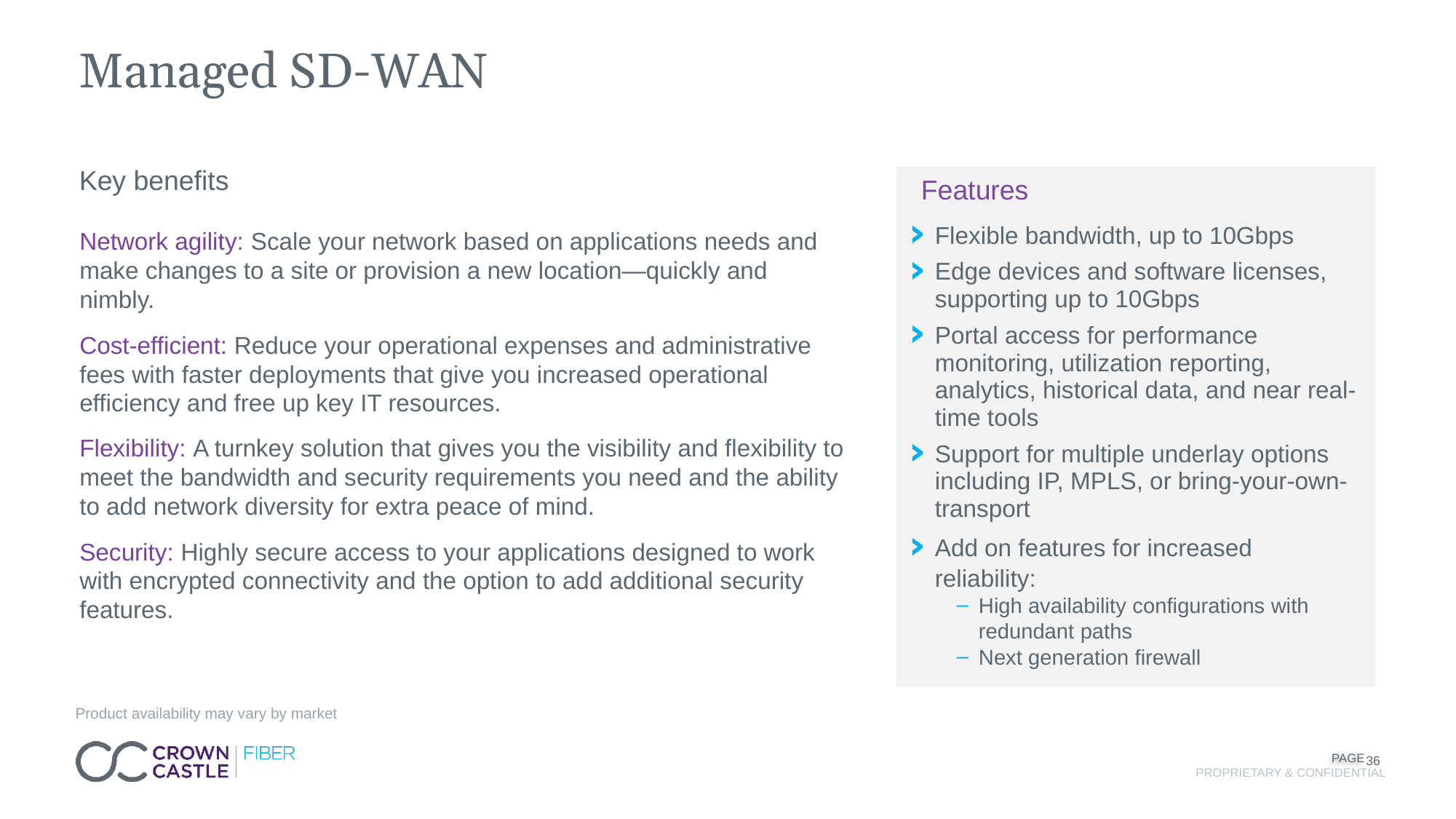

Managed SD-WAN
Key benefits
Flexible bandwidth, up to 10Gbps
Edge devices and software licenses, supporting up to 10Gbps
Portal access for performance monitoring, utilization reporting, analytics, historical data, and near real-time tools
Support for multiple underlay options including IP, MPLS, or bring-your-own-transport
Add on features for increased reliability:
High availability configurations with redundant paths
Next generation firewall
Features
Network agility: Scale your network based on applications needs and make changes to a site or provision a new location—quickly and nimbly.
Cost-efficient: Reduce your operational expenses and administrative fees with faster deployments that give you increased operational efficiency and free up key IT resources.
Flexibility: A turnkey solution that gives you the visibility and flexibility to meet the bandwidth and security requirements you need and the ability to add network diversity for extra peace of mind.
Security: Highly secure access to your applications designed to work with encrypted connectivity and the option to add additional security features.